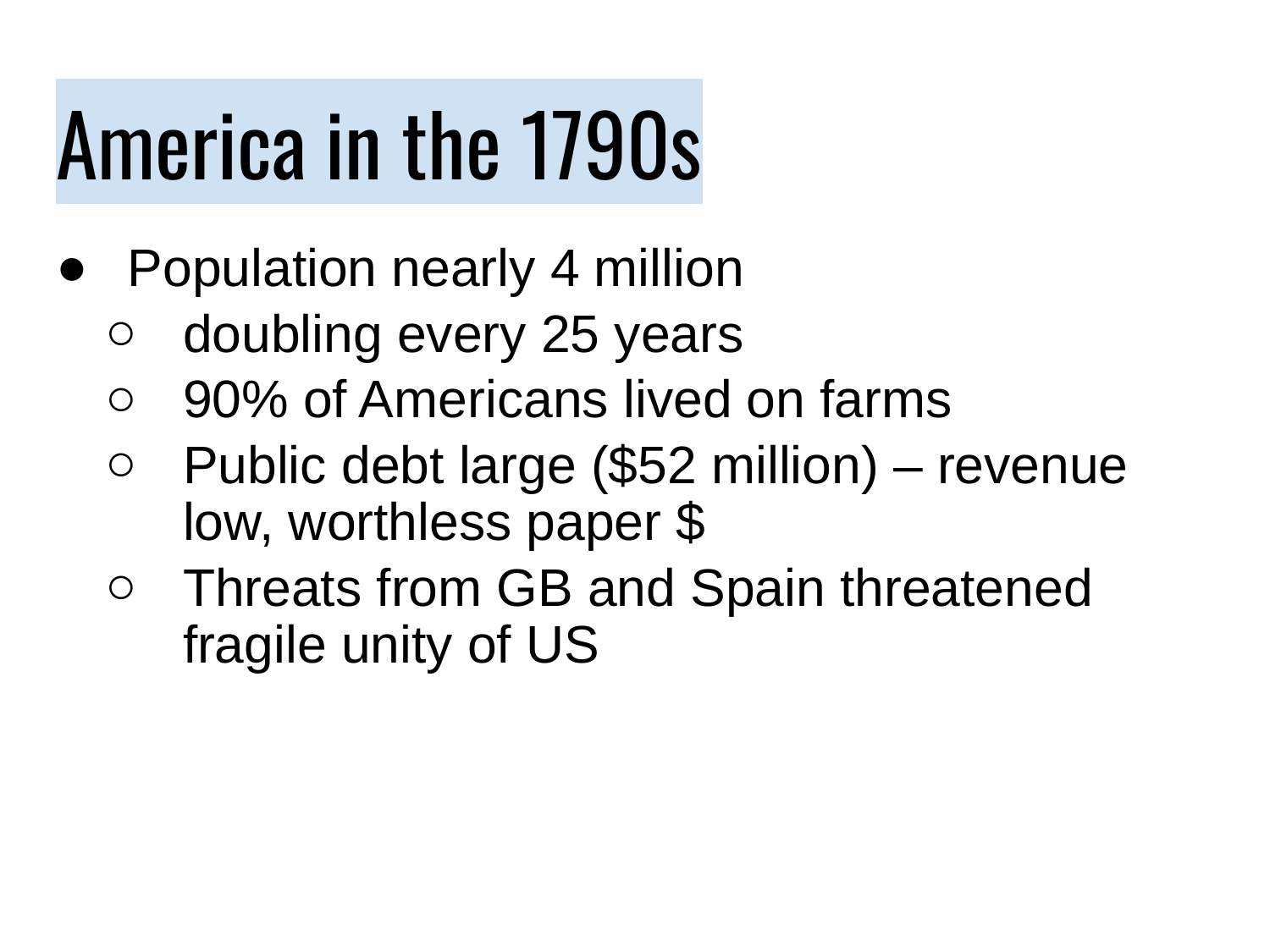

# America in the 1790s
Population nearly 4 million
doubling every 25 years
90% of Americans lived on farms
Public debt large ($52 million) – revenue low, worthless paper $
Threats from GB and Spain threatened fragile unity of US